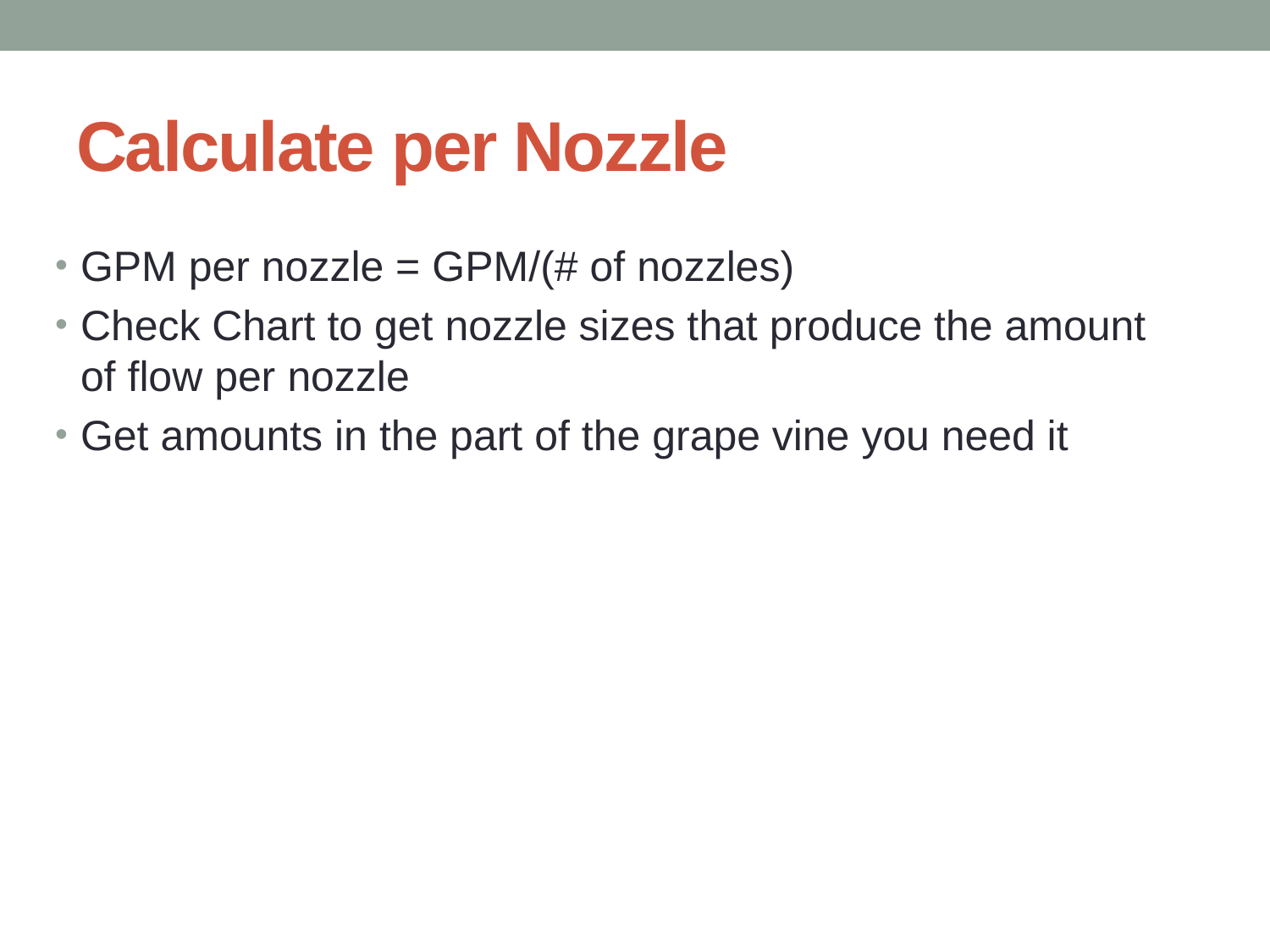

# Calculate per Nozzle
GPM per nozzle = GPM/(# of nozzles)
Check Chart to get nozzle sizes that produce the amount of flow per nozzle
Get amounts in the part of the grape vine you need it